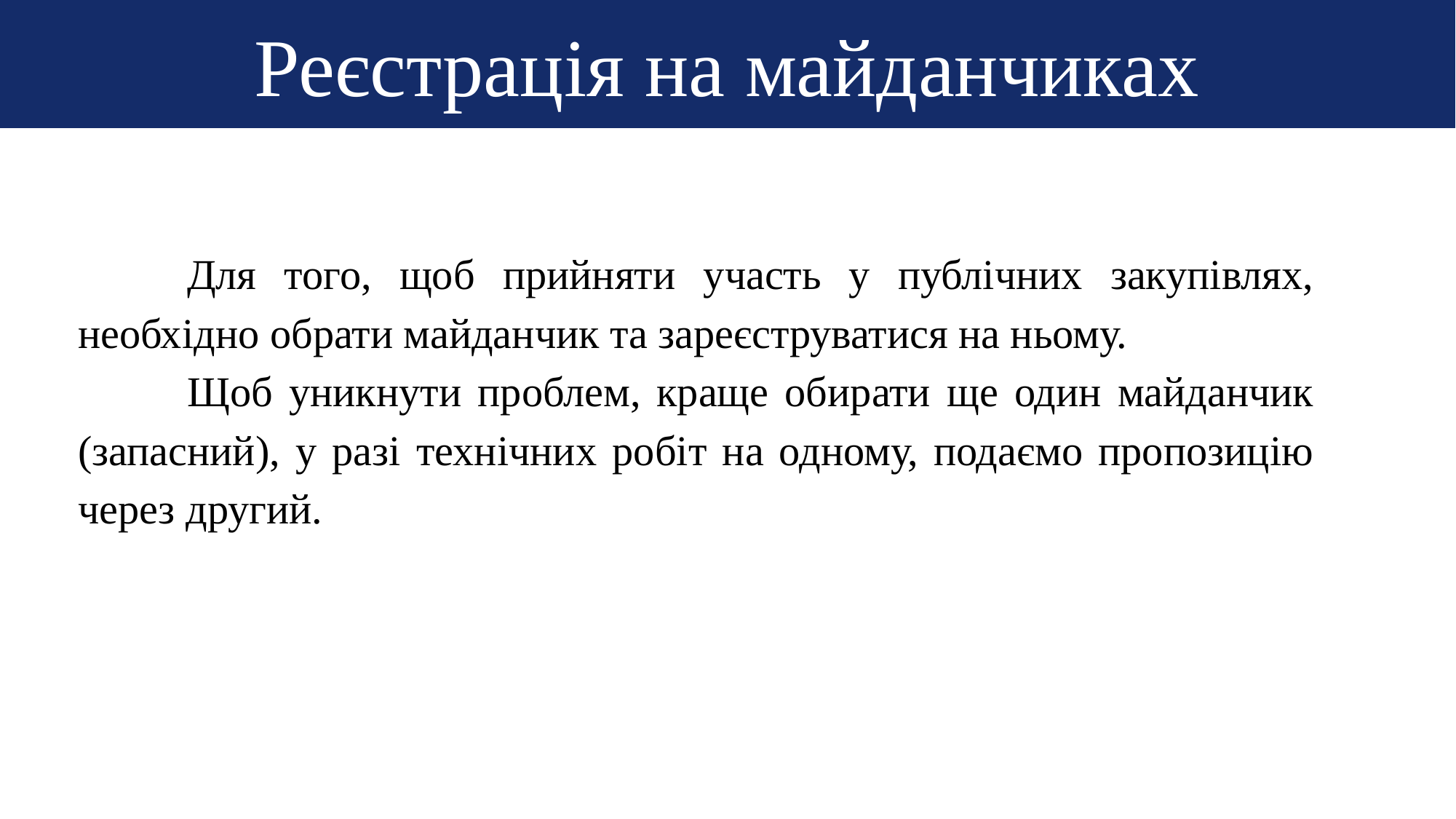

Реєстрація на майданчиках

	Для того, щоб прийняти участь у публічних закупівлях, необхідно обрати майданчик та зареєструватися на ньому.
	Щоб уникнути проблем, краще обирати ще один майданчик (запасний), у разі технічних робіт на одному, подаємо пропозицію через другий.